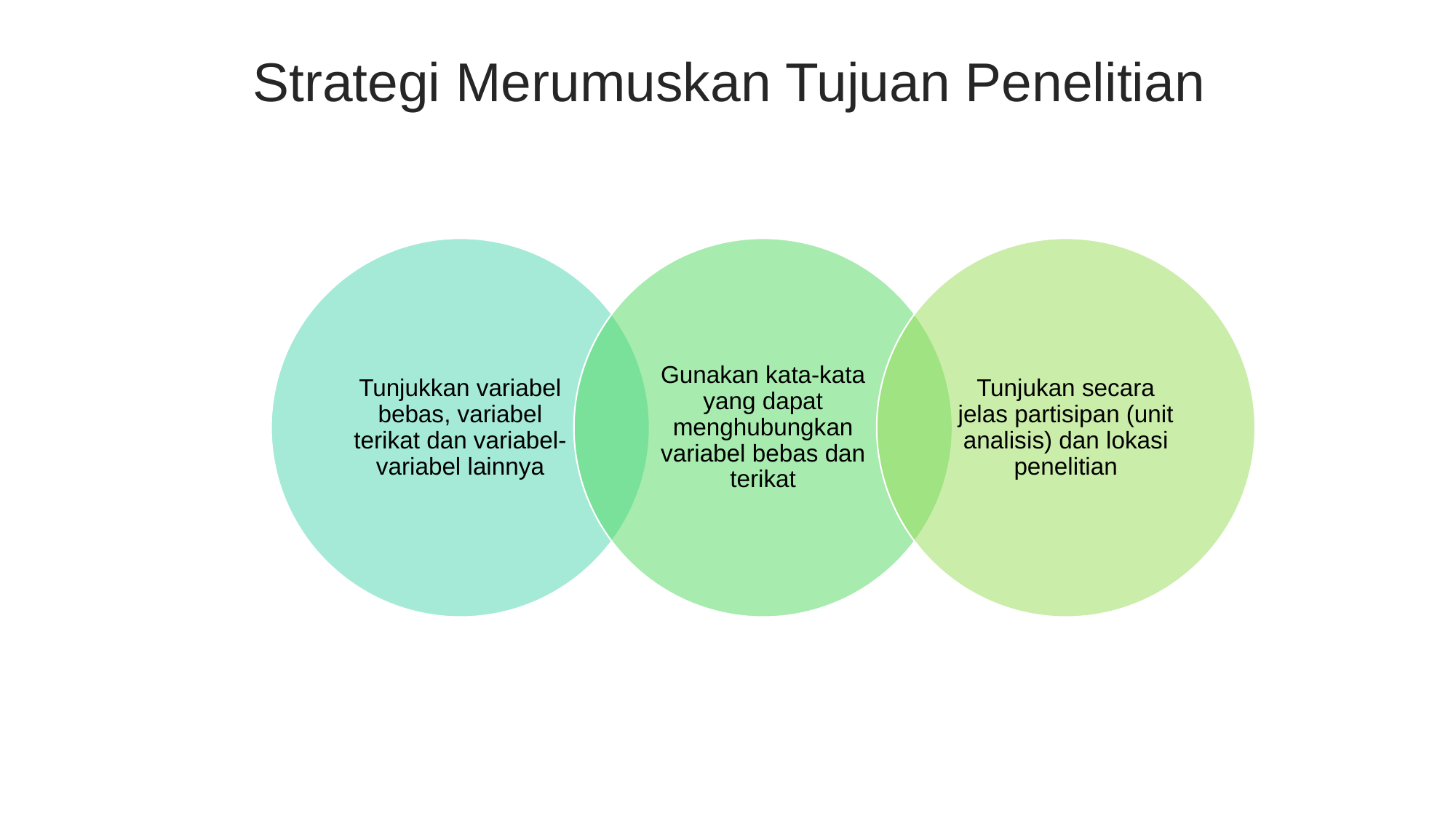

Strategi Merumuskan Tujuan Penelitian
Tunjukkan variabel bebas, variabel terikat dan variabel-variabel lainnya
Gunakan kata-kata yang dapat menghubungkan variabel bebas dan terikat
Tunjukan secara jelas partisipan (unit analisis) dan lokasi penelitian